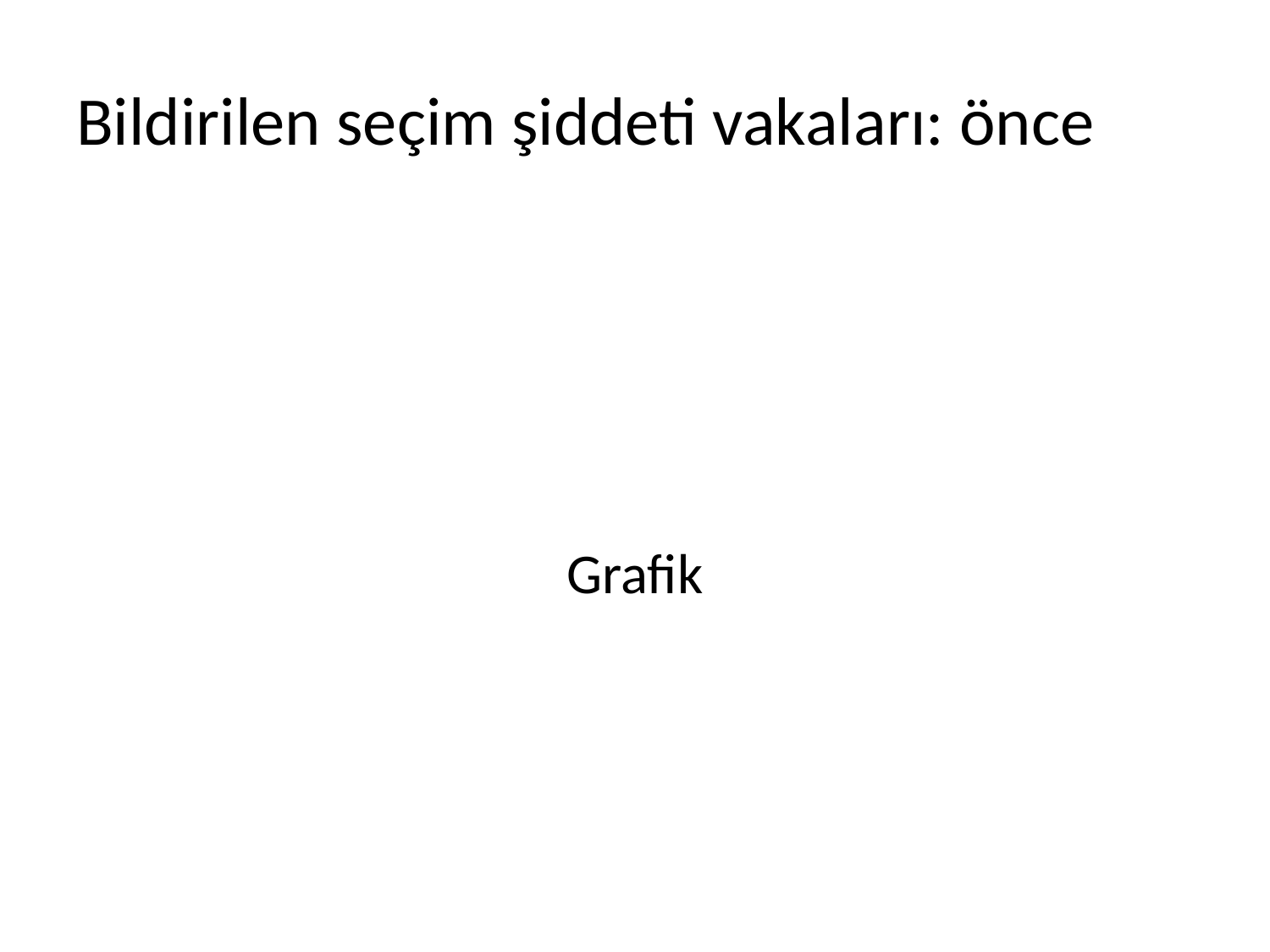

# Bildirilen seçim şiddeti vakaları: önce
Grafik